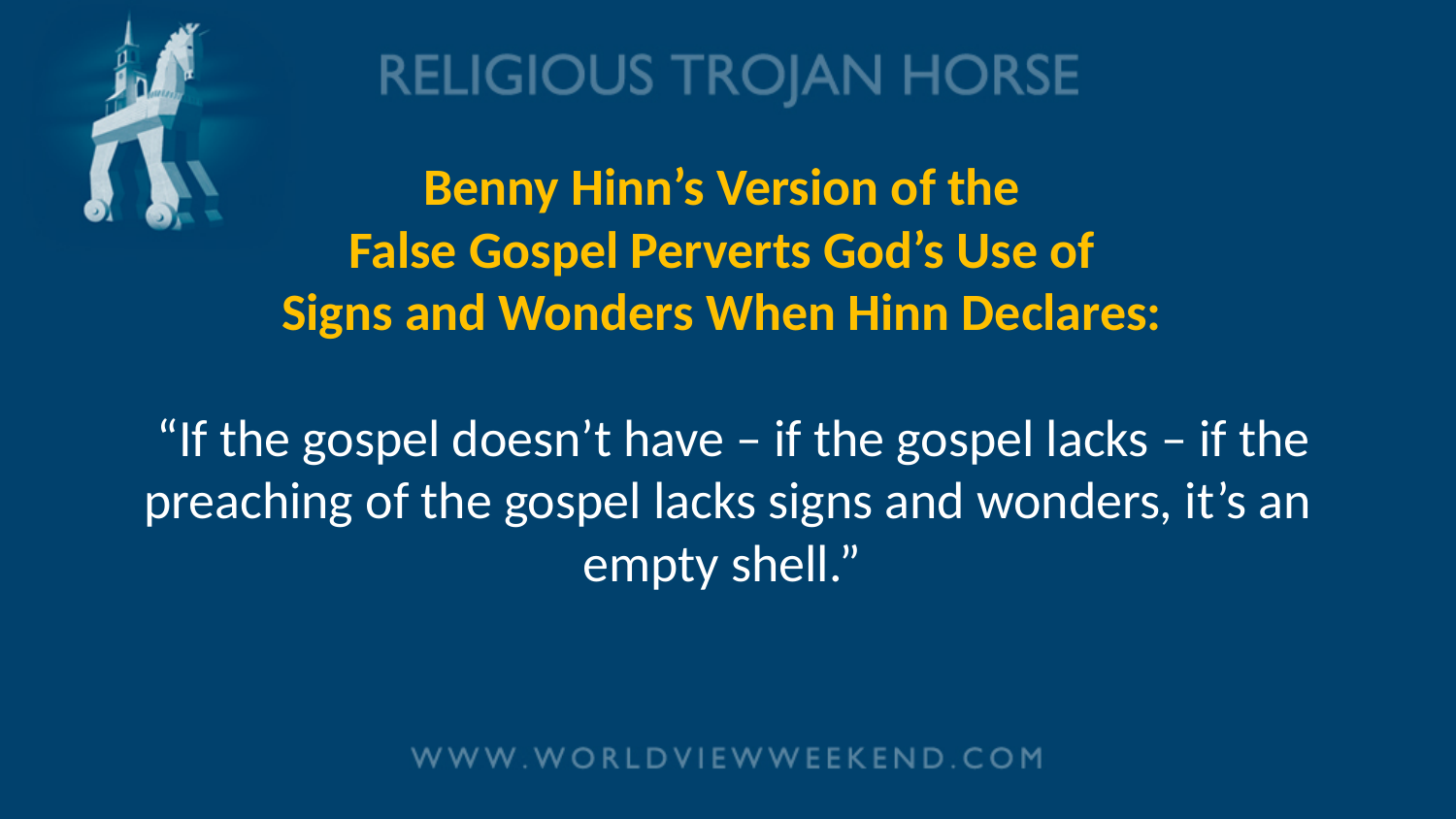

# Benny Hinn’s Version of the False Gospel Perverts God’s Use of Signs and Wonders When Hinn Declares: “If the gospel doesn’t have – if the gospel lacks – if the preaching of the gospel lacks signs and wonders, it’s an empty shell.”